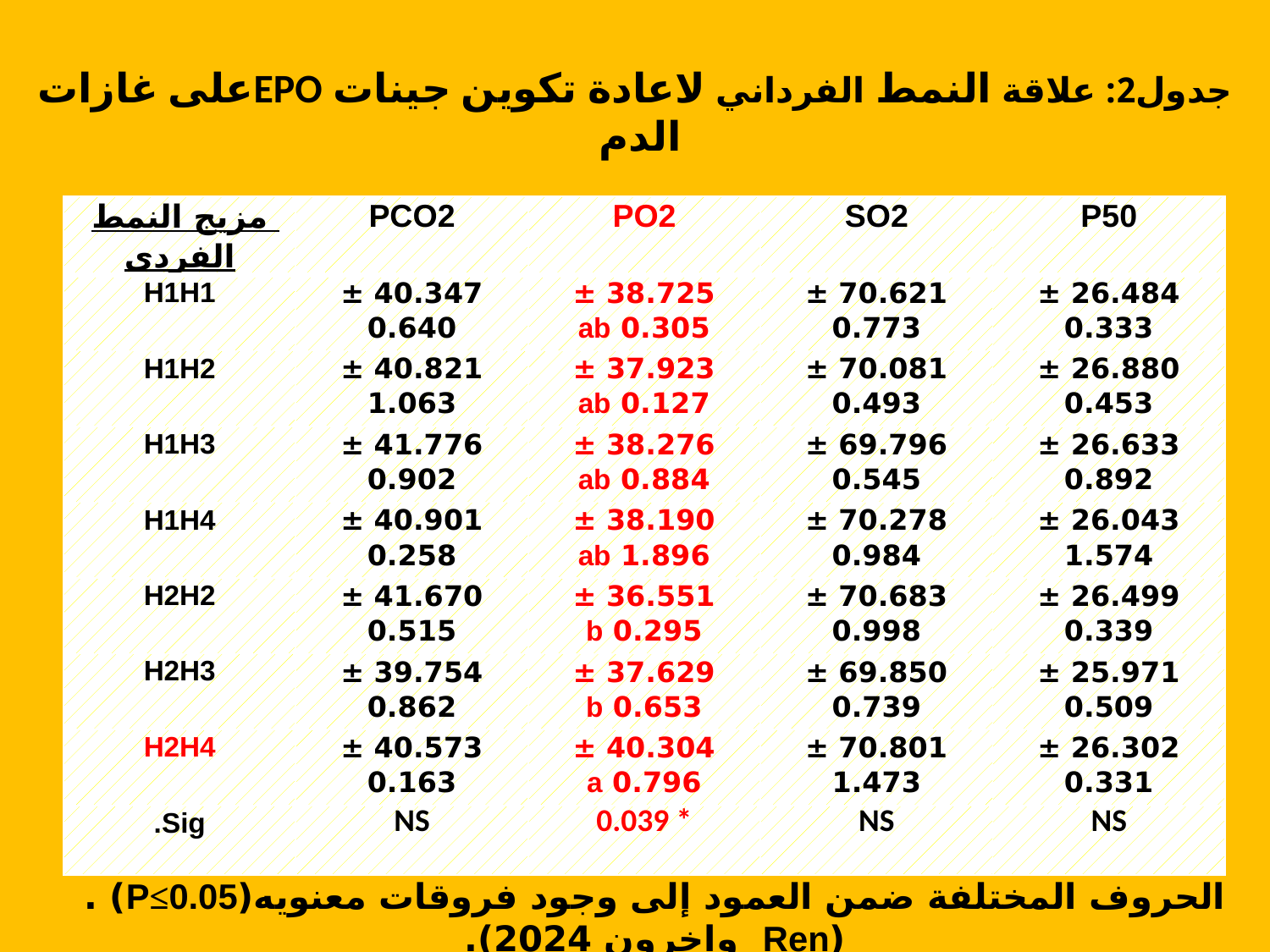

# جدول2: علاقة النمط الفرداني لاعادة تكوين جينات EPOعلى غازات الدم
| مزيج النمط الفردي | PCO2 | PO2 | SO2 | P50 |
| --- | --- | --- | --- | --- |
| H1H1 | 40.347 ± 0.640 | 38.725 ± 0.305 ab | 70.621 ± 0.773 | 26.484 ± 0.333 |
| H1H2 | 40.821 ± 1.063 | 37.923 ± 0.127 ab | 70.081 ± 0.493 | 26.880 ± 0.453 |
| H1H3 | 41.776 ± 0.902 | 38.276 ± 0.884 ab | 69.796 ± 0.545 | 26.633 ± 0.892 |
| H1H4 | 40.901 ± 0.258 | 38.190 ± 1.896 ab | 70.278 ± 0.984 | 26.043 ± 1.574 |
| H2H2 | 41.670 ± 0.515 | 36.551 ± 0.295 b | 70.683 ± 0.998 | 26.499 ± 0.339 |
| H2H3 | 39.754 ± 0.862 | 37.629 ± 0.653 b | 69.850 ± 0.739 | 25.971 ± 0.509 |
| H2H4 | 40.573 ± 0.163 | 40.304 ± 0.796 a | 70.801 ± 1.473 | 26.302 ± 0.331 |
| Sig. | NS | 0.039 \* | NS | NS |
الحروف المختلفة ضمن العمود إلى وجود فروقات معنويه(P≤0.05) .
(Ren  واخرون 2024).